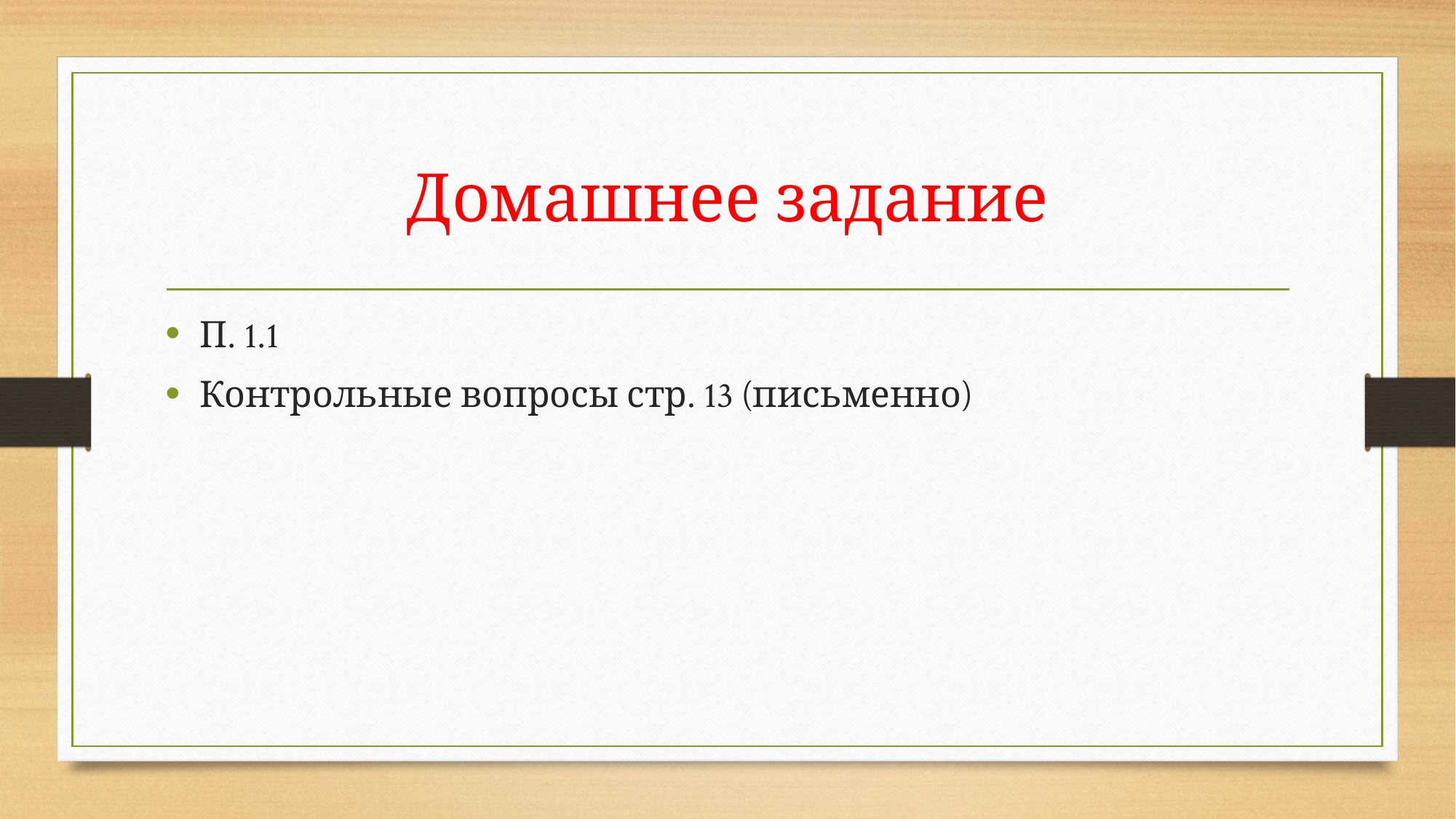

# Домашнее задание
П. 1.1
Контрольные вопросы стр. 13 (письменно)